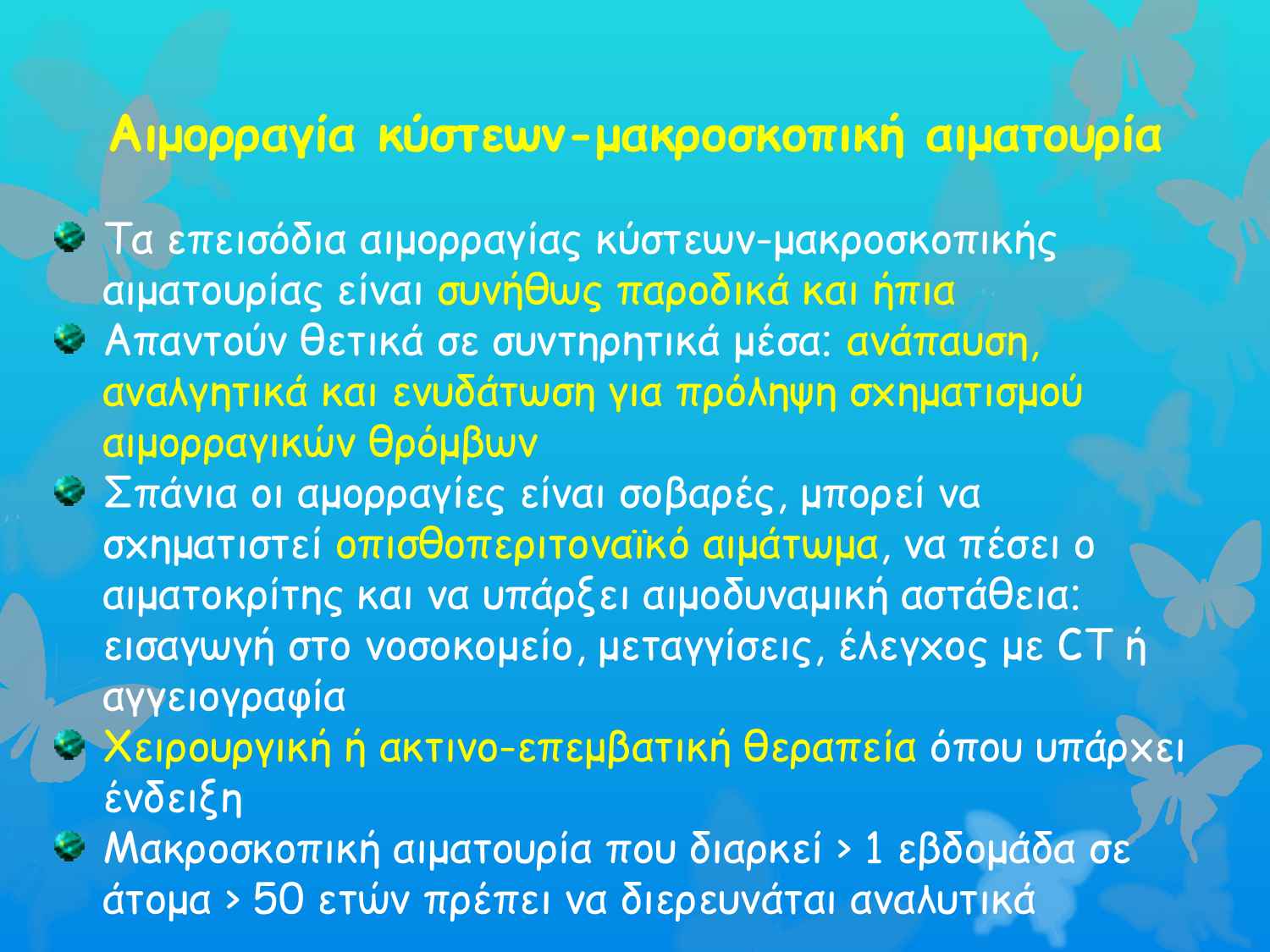

Αιμορραγία κύστεων-μακροσκοπική αιματουρία

Τα επεισόδια αιμορραγίας κύστεων-μακροσκοπικής αιματουρίας είναι συνήθως παροδικά και ήπια
Απαντούν θετικά σε συντηρητικά μέσα: ανάπαυση, αναλγητικά και ενυδάτωση για πρόληψη σχηματισμού αιμορραγικών θρόμβων
Σπάνια οι αμορραγίες είναι σοβαρές, μπορεί να σχηματιστεί οπισθοπεριτοναϊκό αιμάτωμα, να πέσει ο αιματοκρίτης και να υπάρξει αιμοδυναμική αστάθεια: εισαγωγή στο νοσοκομείο, μεταγγίσεις, έλεγχος με CT ή αγγειογραφία
Χειρουργική ή ακτινο-επεμβατική θεραπεία όπου υπάρχει ένδειξη
Μακροσκοπική αιματουρία που διαρκεί > 1 εβδομάδα σε άτομα > 50 ετών πρέπει να διερευνάται αναλυτικά